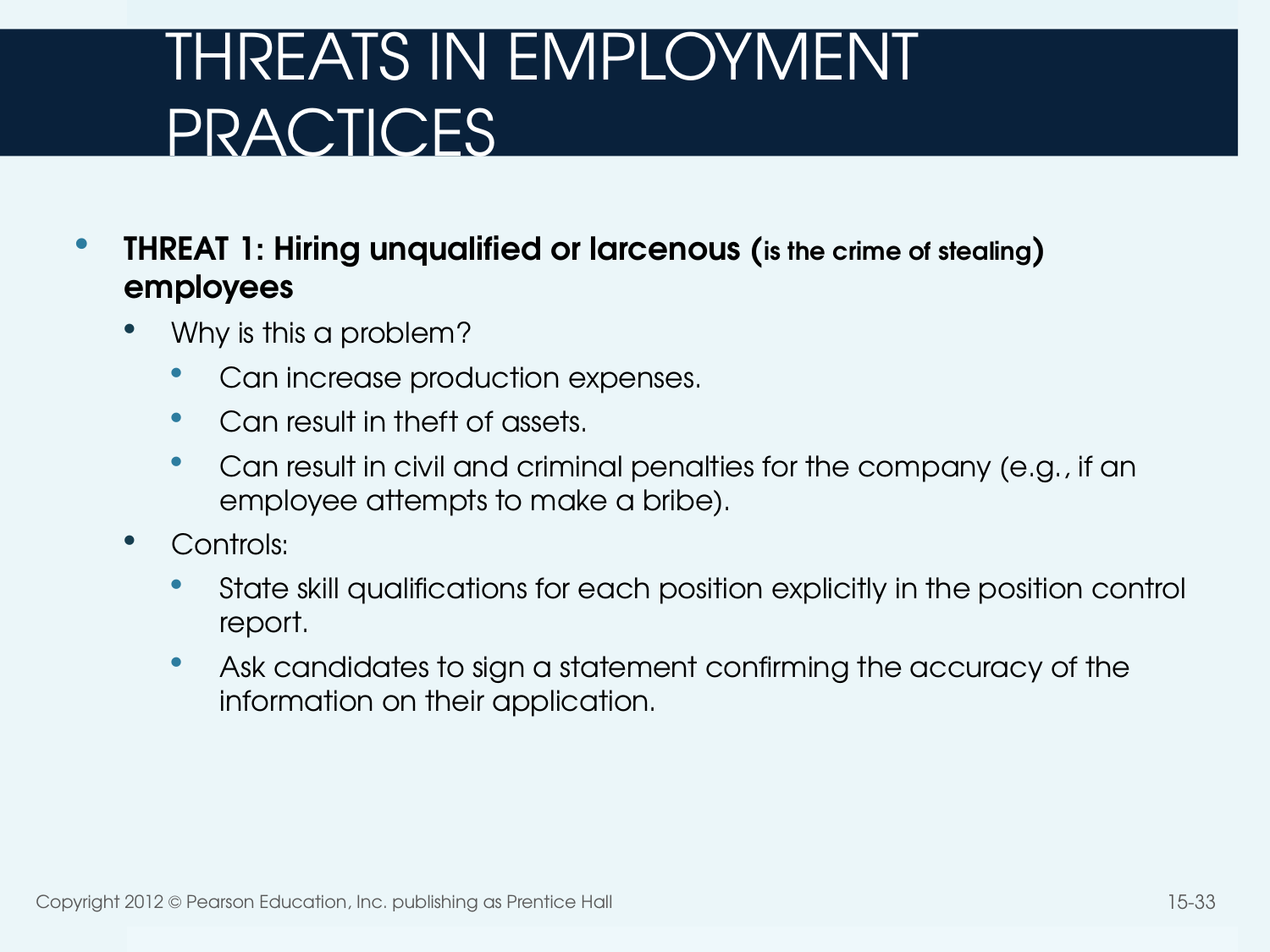

THREATS IN EMPLOYMENT PRACTICES
THREAT 1: Hiring unqualified or larcenous (is the crime of stealing) employees
Why is this a problem?
Can increase production expenses.
Can result in theft of assets.
Can result in civil and criminal penalties for the company (e.g., if an employee attempts to make a bribe).
Controls:
State skill qualifications for each position explicitly in the position control report.
Ask candidates to sign a statement confirming the accuracy of the information on their application.
Copyright 2012 © Pearson Education, Inc. publishing as Prentice Hall
15-33